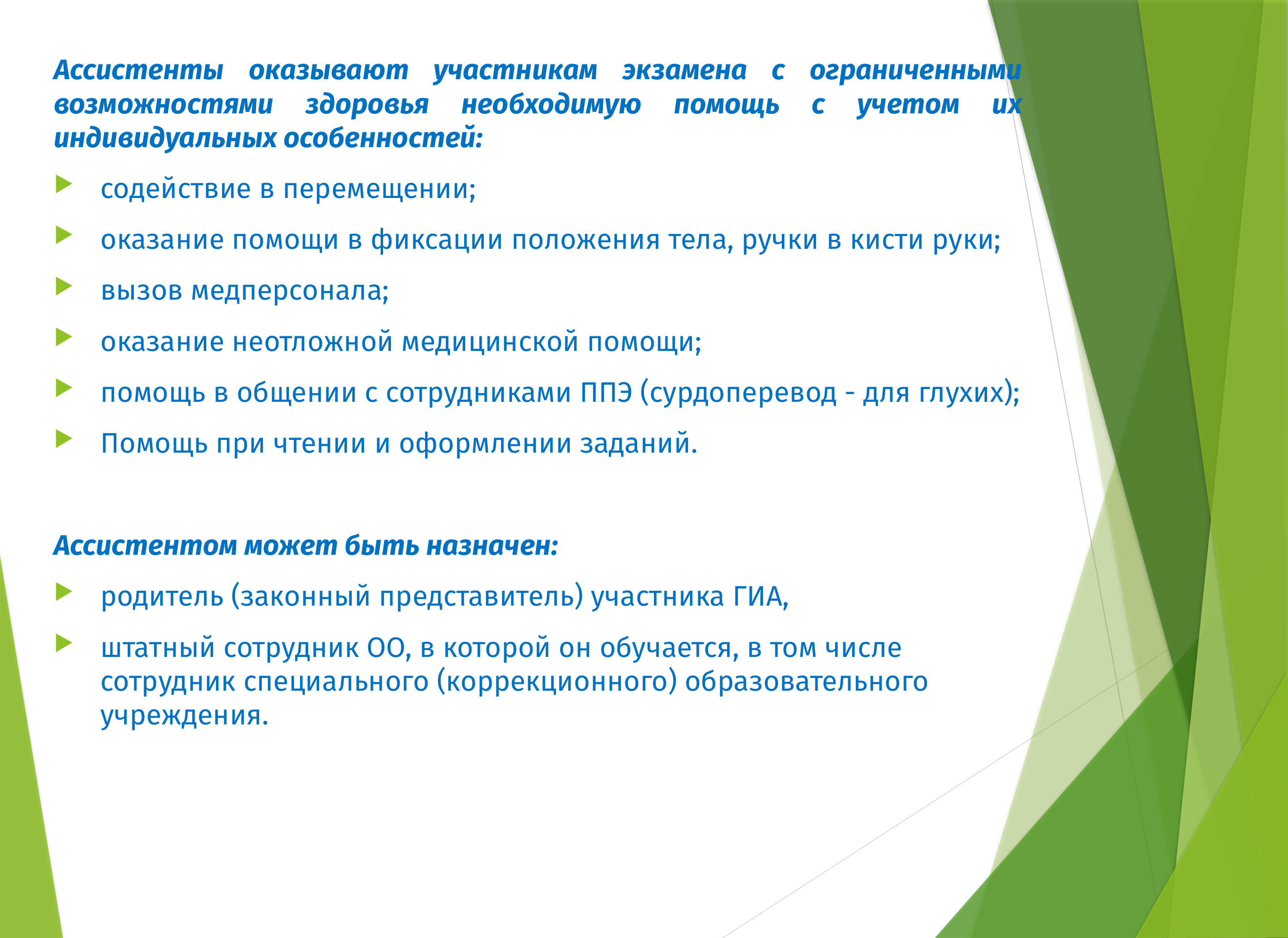

Ассистенты оказывают участникам экзамена с ограниченными возможностями здоровья необходимую помощь с учетом их индивидуальных особенностей:
содействие в перемещении;
оказание помощи в фиксации положения тела, ручки в кисти руки;
вызов медперсонала;
оказание неотложной медицинской помощи;
помощь в общении с сотрудниками ППЭ (сурдоперевод - для глухих);
Помощь при чтении и оформлении заданий.

Ассистентом может быть назначен:
родитель (законный представитель) участника ГИА,
штатный сотрудник ОО, в которой он обучается, в том числе сотрудник специального (коррекционного) образовательного учреждения.